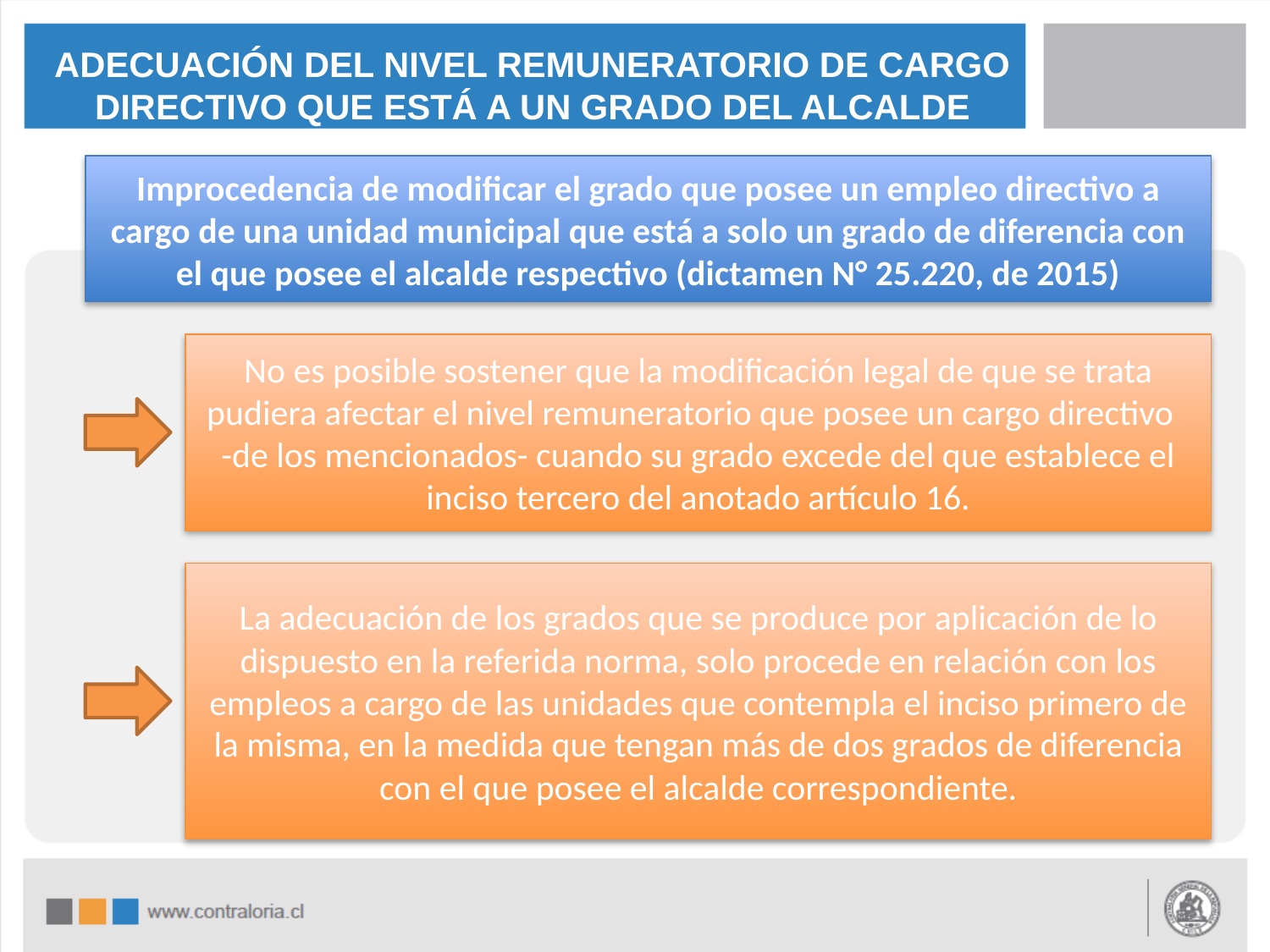

# ADECUACIÓN DEL NIVEL REMUNERATORIO DE CARGO DIRECTIVO QUE ESTÁ A UN GRADO DEL ALCALDE

Improcedencia de modificar el grado que posee un empleo directivo a cargo de una unidad municipal que está a solo un grado de diferencia con el que posee el alcalde respectivo (dictamen N° 25.220, de 2015)
No es posible sostener que la modificación legal de que se trata pudiera afectar el nivel remuneratorio que posee un cargo directivo   -de los mencionados- cuando su grado excede del que establece el inciso tercero del anotado artículo 16.

La adecuación de los grados que se produce por aplicación de lo dispuesto en la referida norma, solo procede en relación con los empleos a cargo de las unidades que contempla el inciso primero de la misma, en la medida que tengan más de dos grados de diferencia con el que posee el alcalde correspondiente.